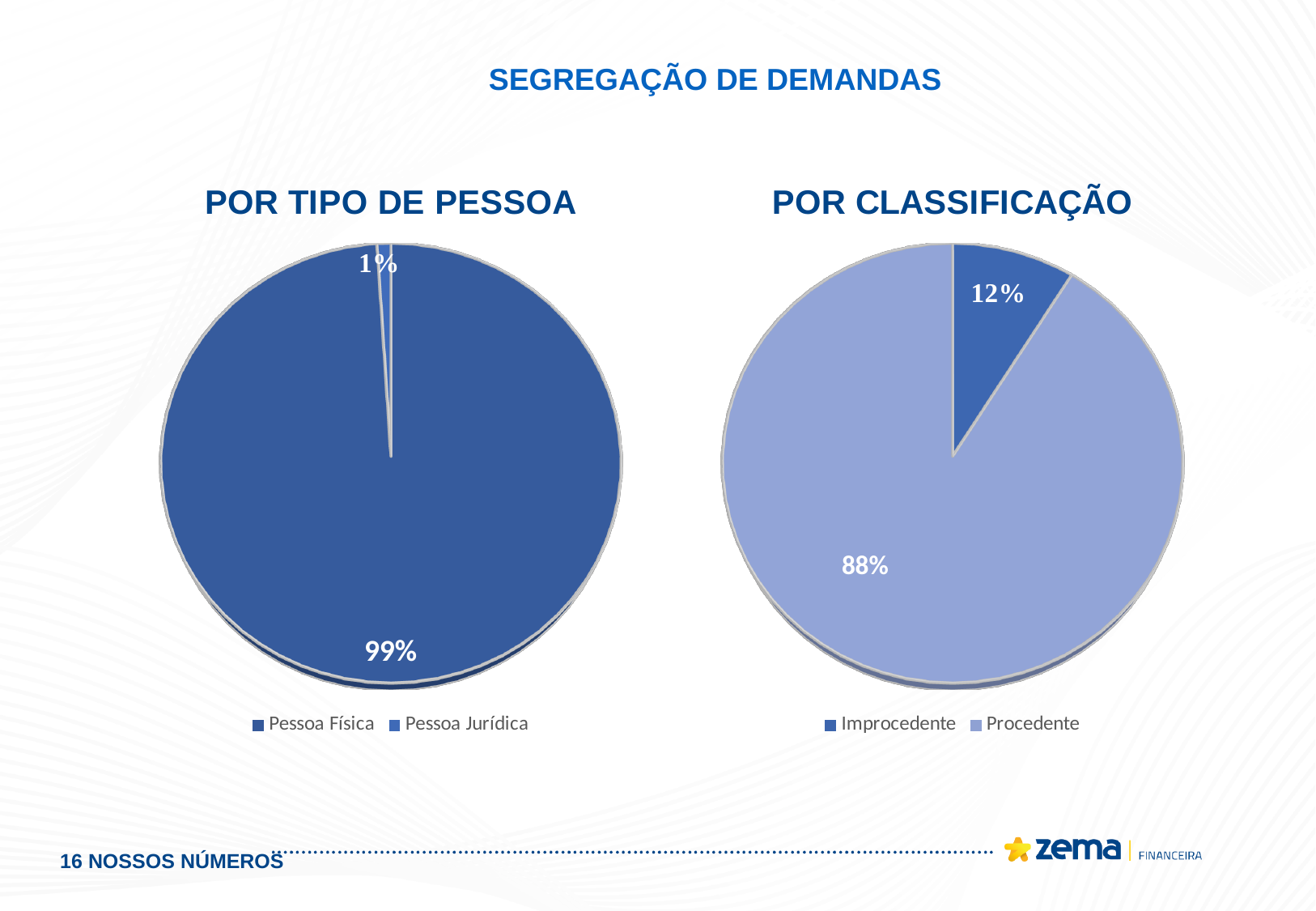

SEGREGAÇÃO DE DEMANDAS

[unsupported chart]

[unsupported chart]

88%
99%
16 NOSSOS NÚMEROS